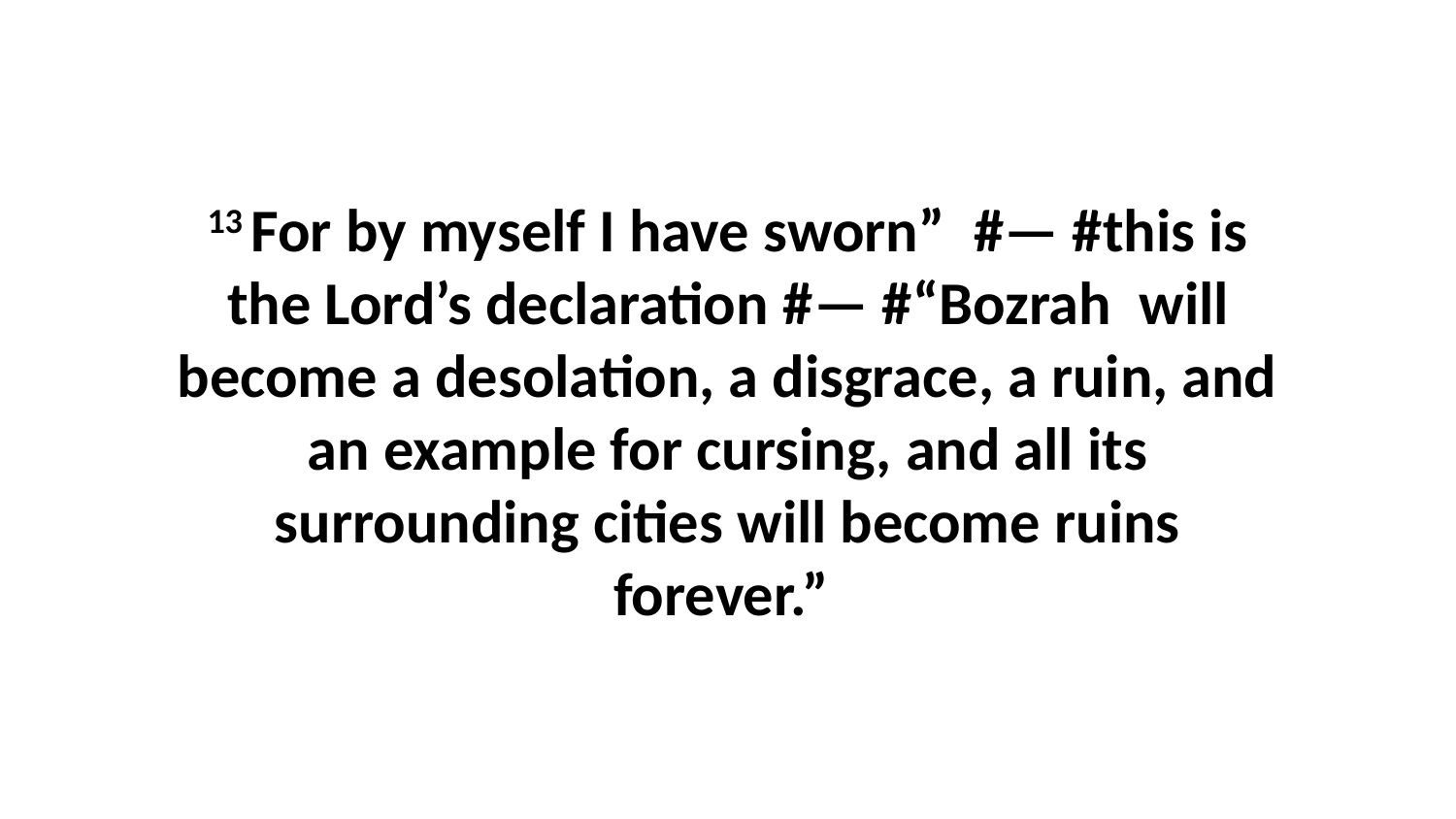

13 For by myself I have sworn”  #— #this is the Lord’s declaration #— #“Bozrah  will become a desolation, a disgrace, a ruin, and an example for cursing, and all its surrounding cities will become ruins forever.”